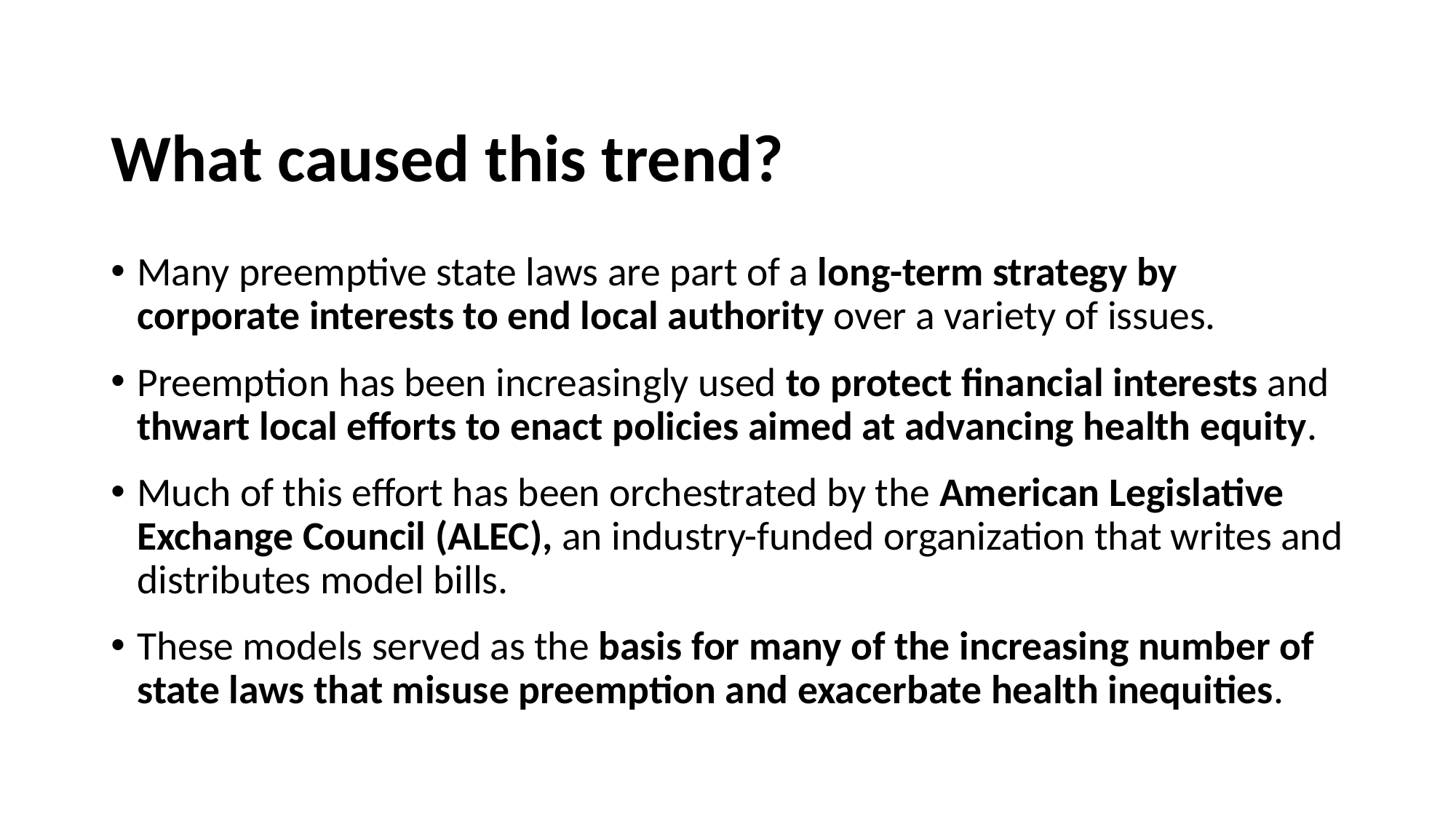

# What caused this trend?
Many preemptive state laws are part of a long-term strategy by corporate interests to end local authority over a variety of issues.
Preemption has been increasingly used to protect financial interests and thwart local efforts to enact policies aimed at advancing health equity.
Much of this effort has been orchestrated by the American Legislative Exchange Council (ALEC), an industry-funded organization that writes and distributes model bills.
These models served as the basis for many of the increasing number of
state laws that misuse preemption and exacerbate health inequities.